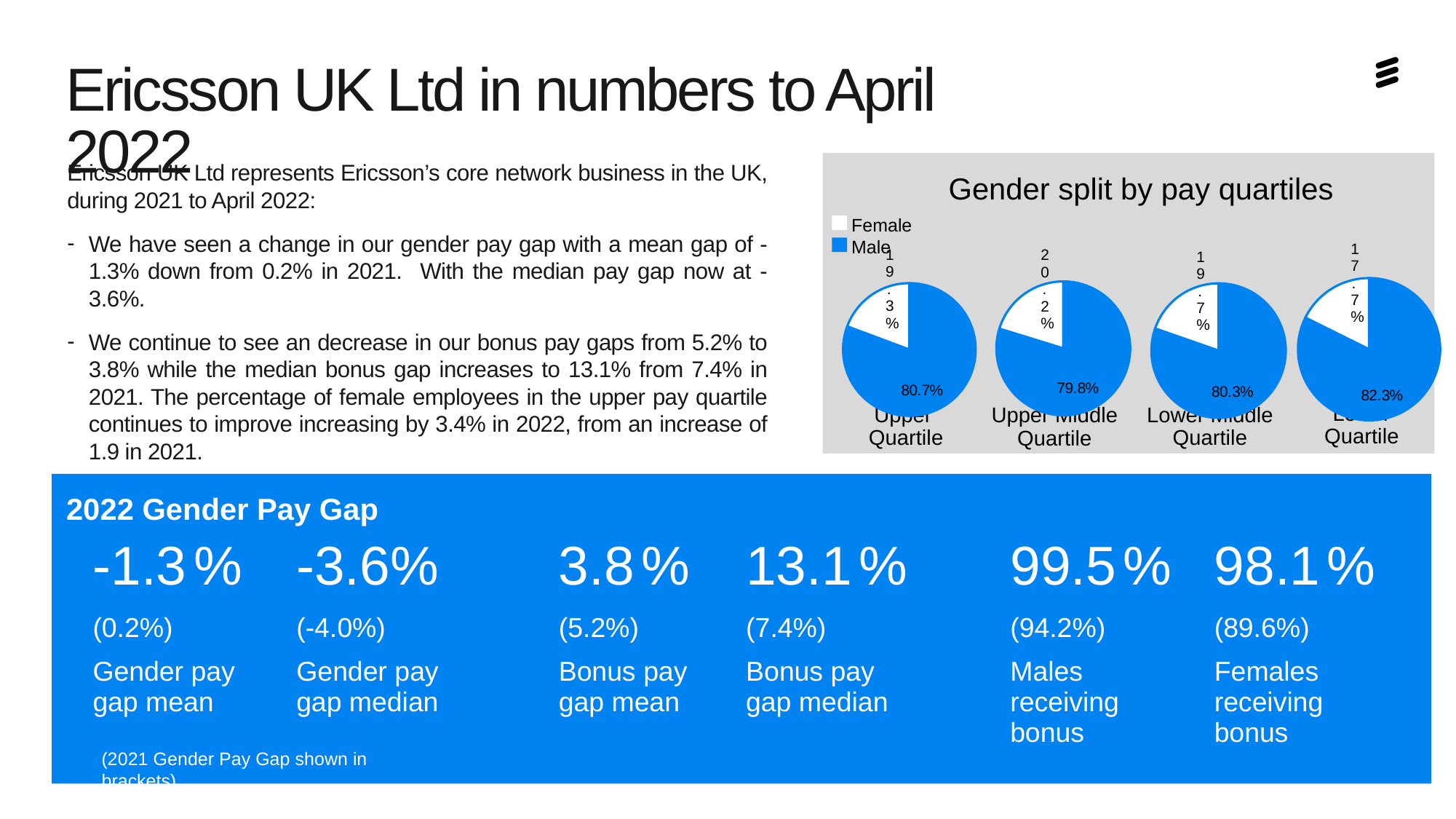

# Ericsson UK Ltd in numbers to April 2022

Ericsson UK Ltd represents Ericsson’s core network business in the UK, during 2021 to April 2022:
We have seen a change in our gender pay gap with a mean gap of -1.3% down from 0.2% in 2021.  With the median pay gap now at -3.6%.
We continue to see an decrease in our bonus pay gaps from 5.2% to 3.8% while the median bonus gap increases to 13.1% from 7.4% in 2021. The percentage of female employees in the upper pay quartile continues to improve increasing by 3.4% in 2022, from an increase of 1.9 in 2021.
Gender split by pay quartiles
Female
Male

### Chart

| Category |
|---|

### Chart

| Category |  |
|---|---|

### Chart

| Category |  |
|---|---|

### Chart

| Category |  |
|---|---|

### Chart

| Category |  |
|---|---|

### Chart

| Category |
|---|
Upper
Quartile

### Chart

| Category |
|---|
Upper Middle Quartile

### Chart

| Category |
|---|

### Chart

| Category |
|---|
Lower Quartile

### Chart

| Category |
|---|
Lower Middle Quartile

2022 Gender Pay Gap
| -1.3 % | -3.6% |  | 3.8 % | 13.1 % |  | 99.5 % | 98.1 % |
| --- | --- | --- | --- | --- | --- | --- | --- |
| (0.2%) | (-4.0%) |  | (5.2%) | (7.4%) |  | (94.2%) | (89.6%) |
| Gender pay gap mean | Gender pay gap median |  | Bonus pay gap mean | Bonus pay gap median |  | Males receiving bonus | Females receiving bonus |
(2021 Gender Pay Gap shown in brackets)